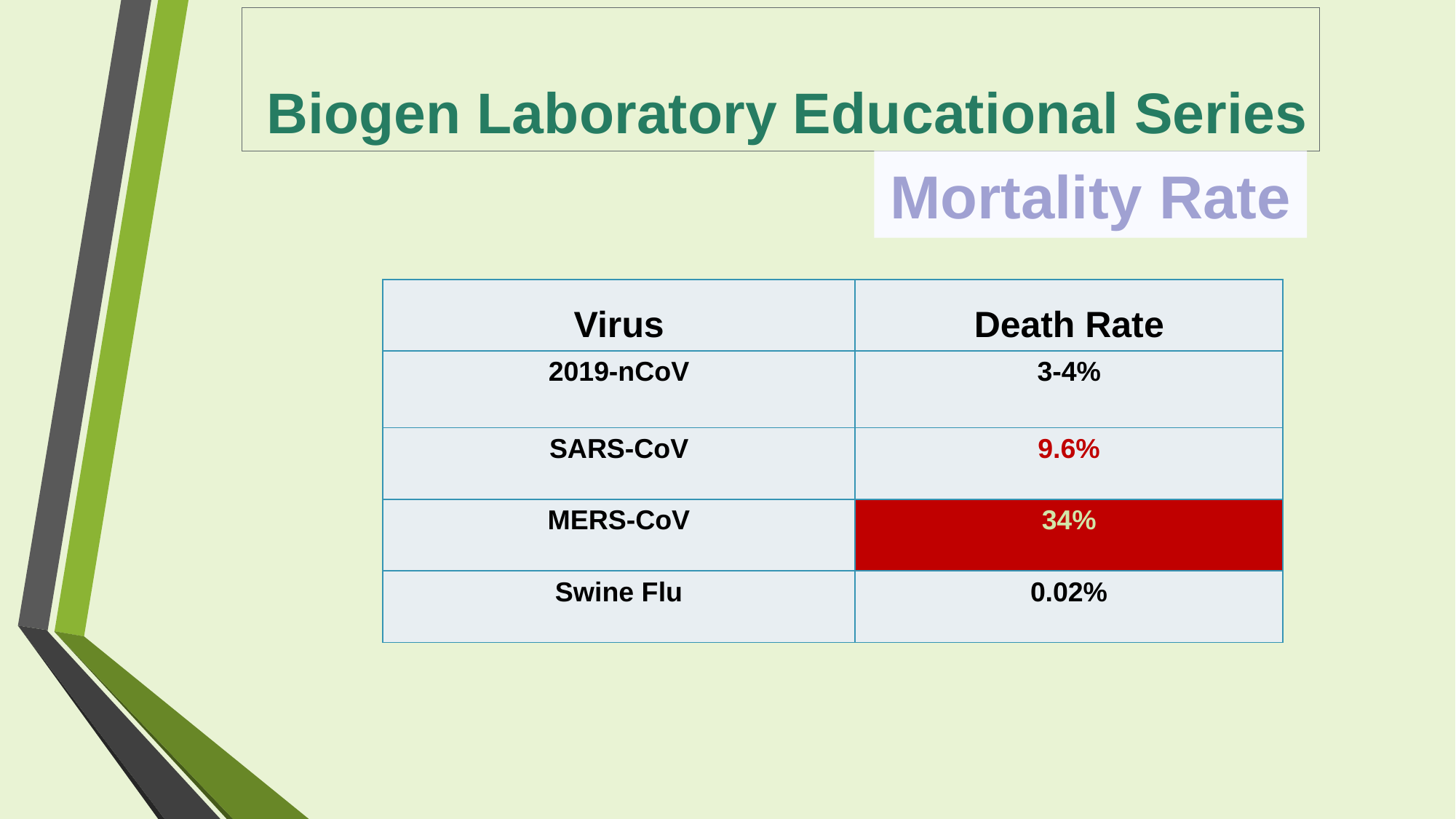

Biogen Laboratory Educational Series
Mortality Rate
| Virus | Death Rate |
| --- | --- |
| 2019-nCoV | 3-4% |
| SARS-CoV | 9.6% |
| MERS-CoV | 34% |
| Swine Flu | 0.02% |